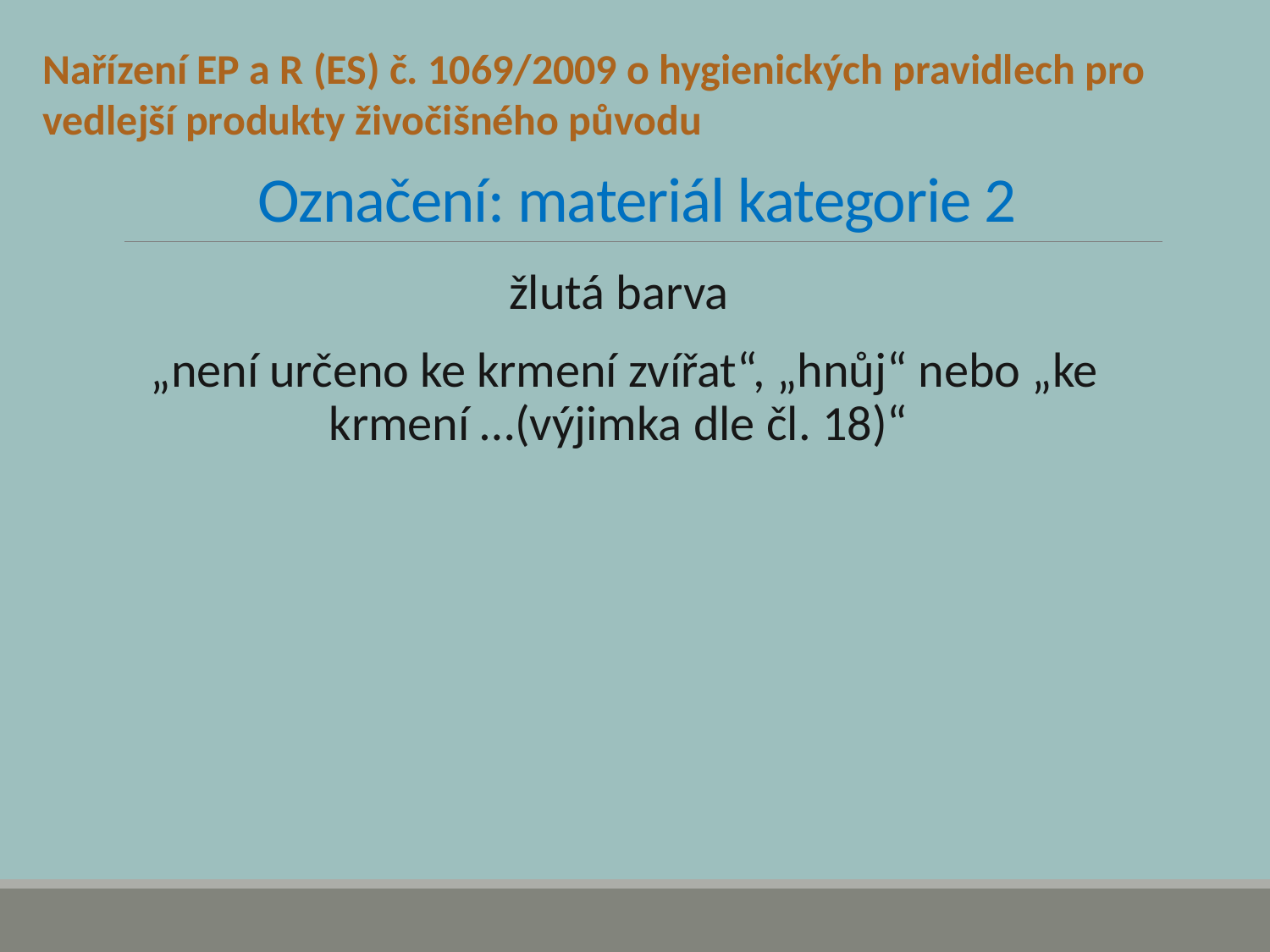

Nařízení EP a R (ES) č. 1069/2009 o hygienických pravidlech pro vedlejší produkty živočišného původu
# Označení: materiál kategorie 2
žlutá barva ​
„není určeno ke krmení zvířat“, „hnůj“ nebo „ke krmení …(výjimka dle čl. 18)“